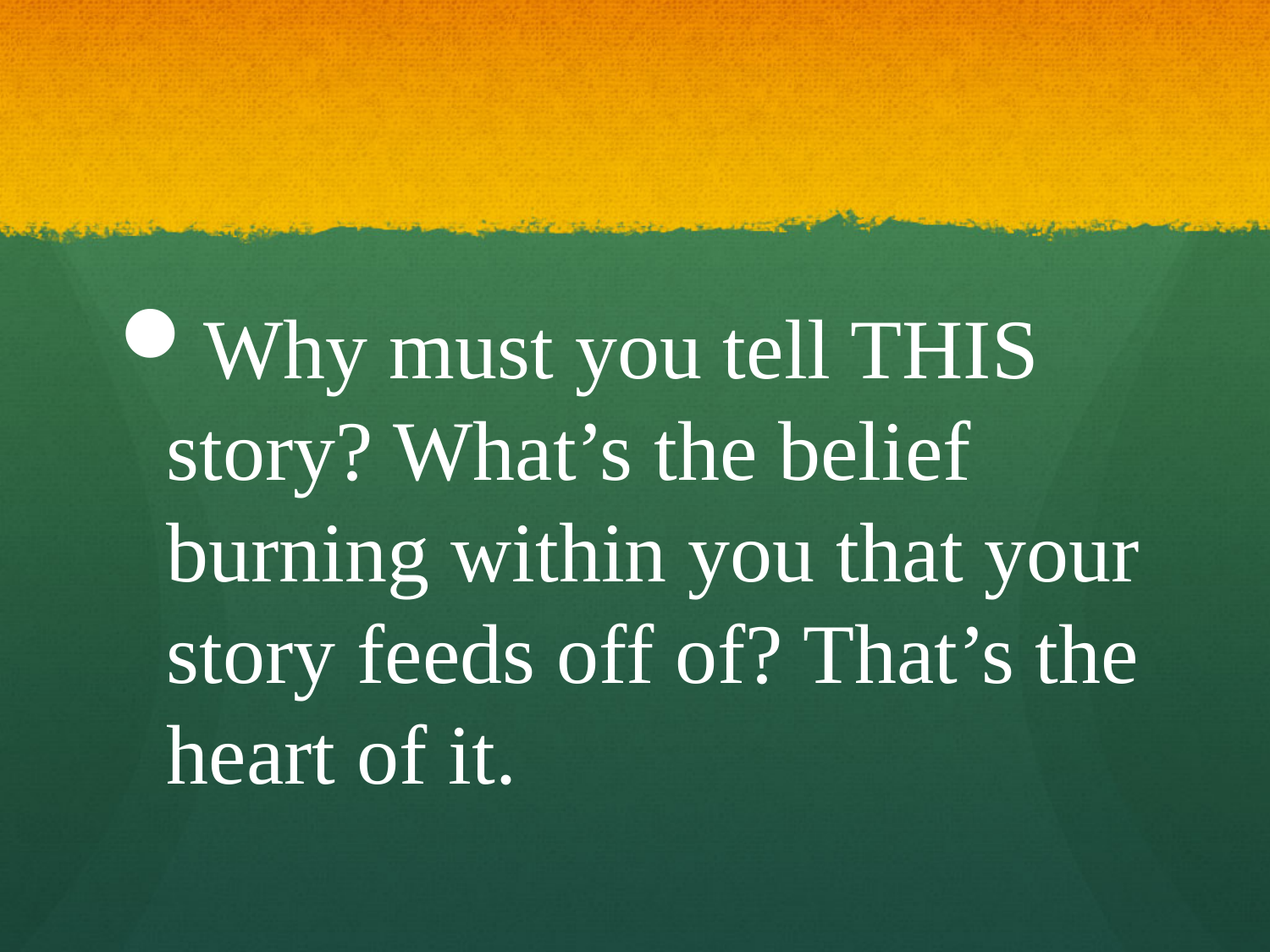

#
Why must you tell THIS story? What’s the belief burning within you that your story feeds off of? That’s the heart of it.